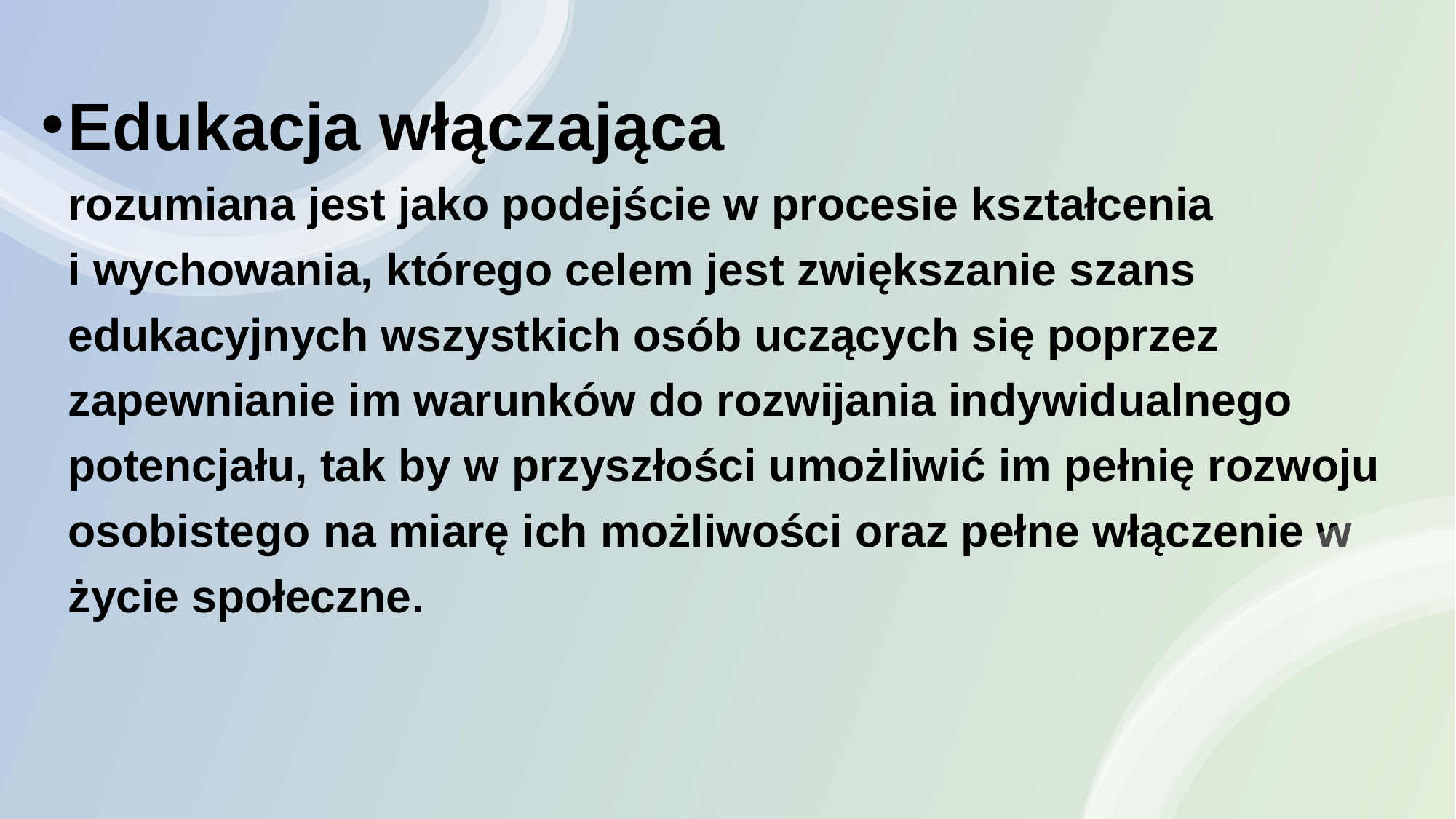

Edukacja włączająca
rozumiana jest jako podejście w procesie kształcenia
i wychowania, którego celem jest zwiększanie szans edukacyjnych wszystkich osób uczących się poprzez zapewnianie im warunków do rozwijania indywidualnego potencjału, tak by w przyszłości umożliwić im pełnię rozwoju osobistego na miarę ich możliwości oraz pełne włączenie w życie społeczne.